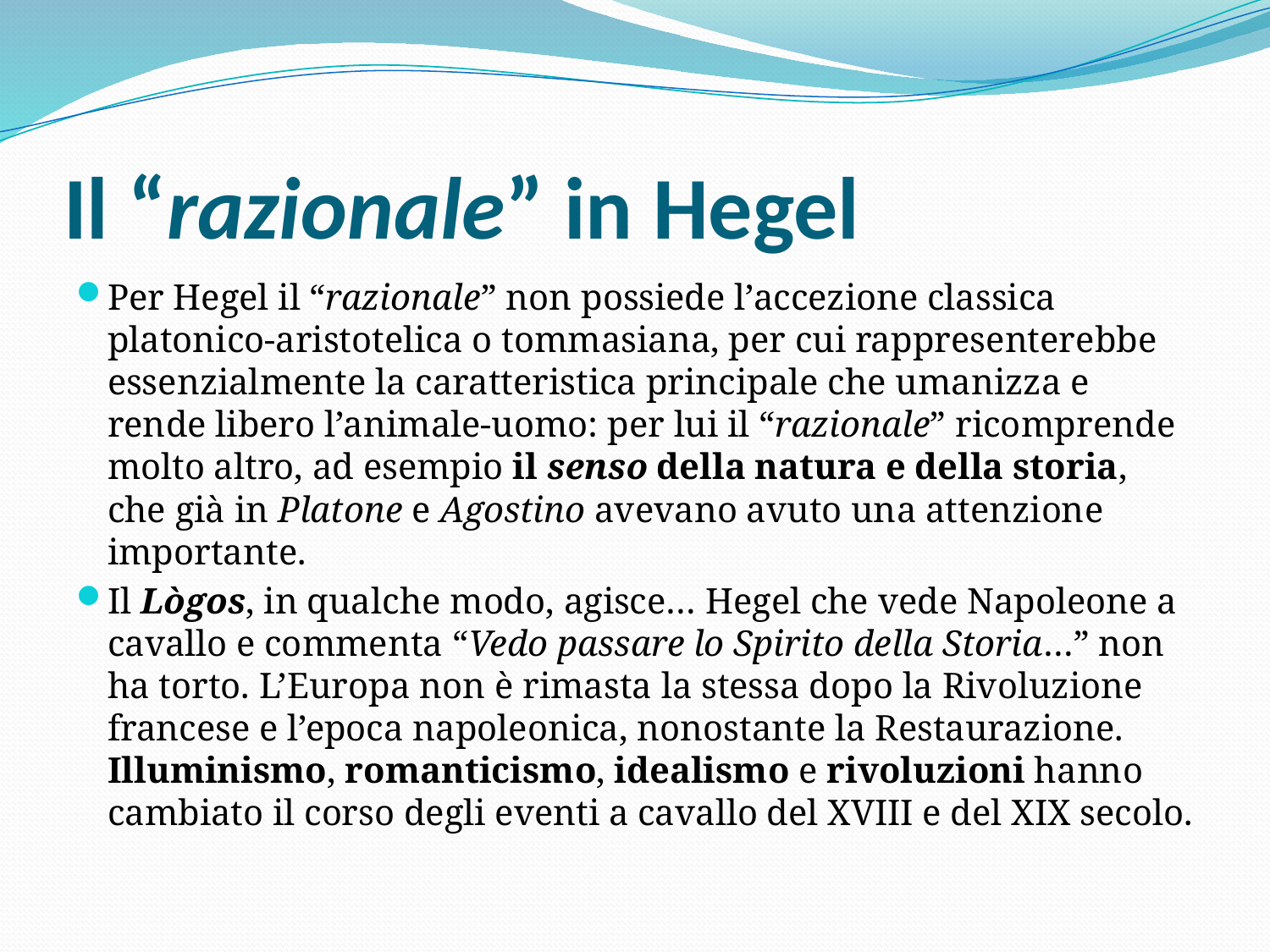

# Il “razionale” in Hegel
Per Hegel il “razionale” non possiede l’accezione classica platonico-aristotelica o tommasiana, per cui rappresenterebbe essenzialmente la caratteristica principale che umanizza e rende libero l’animale-uomo: per lui il “razionale” ricomprende molto altro, ad esempio il senso della natura e della storia, che già in Platone e Agostino avevano avuto una attenzione importante.
Il Lògos, in qualche modo, agisce… Hegel che vede Napoleone a cavallo e commenta “Vedo passare lo Spirito della Storia…” non ha torto. L’Europa non è rimasta la stessa dopo la Rivoluzione francese e l’epoca napoleonica, nonostante la Restaurazione. Illuminismo, romanticismo, idealismo e rivoluzioni hanno cambiato il corso degli eventi a cavallo del XVIII e del XIX secolo.